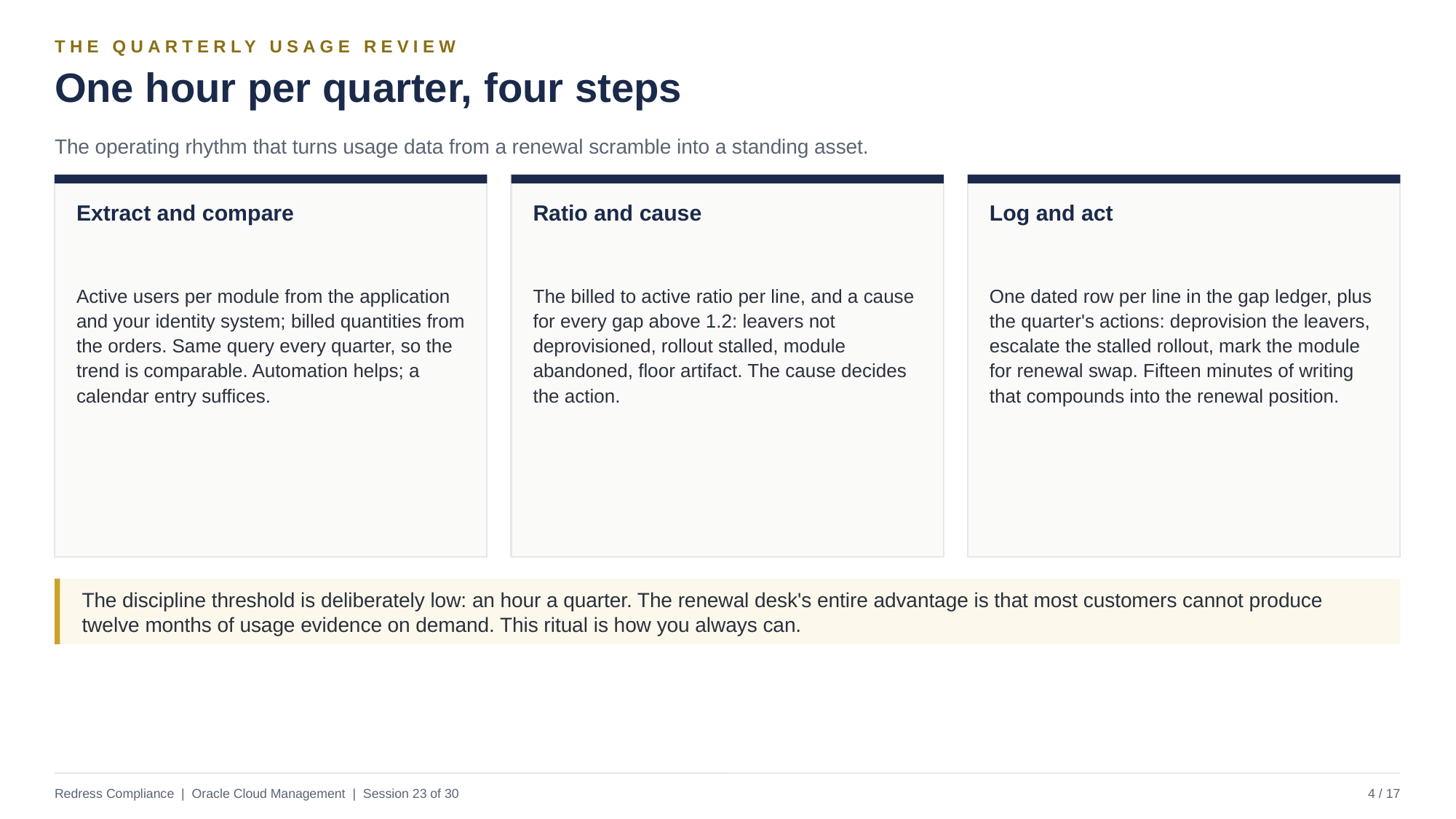

THE QUARTERLY USAGE REVIEW
One hour per quarter, four steps
The operating rhythm that turns usage data from a renewal scramble into a standing asset.

Extract and compare
Ratio and cause
Log and act
Active users per module from the application and your identity system; billed quantities from the orders. Same query every quarter, so the trend is comparable. Automation helps; a calendar entry suffices.
The billed to active ratio per line, and a cause for every gap above 1.2: leavers not deprovisioned, rollout stalled, module abandoned, floor artifact. The cause decides the action.
One dated row per line in the gap ledger, plus the quarter's actions: deprovision the leavers, escalate the stalled rollout, mark the module for renewal swap. Fifteen minutes of writing that compounds into the renewal position.

The discipline threshold is deliberately low: an hour a quarter. The renewal desk's entire advantage is that most customers cannot produce twelve months of usage evidence on demand. This ritual is how you always can.

Redress Compliance  |  Oracle Cloud Management  |  Session 23 of 30
4 / 17